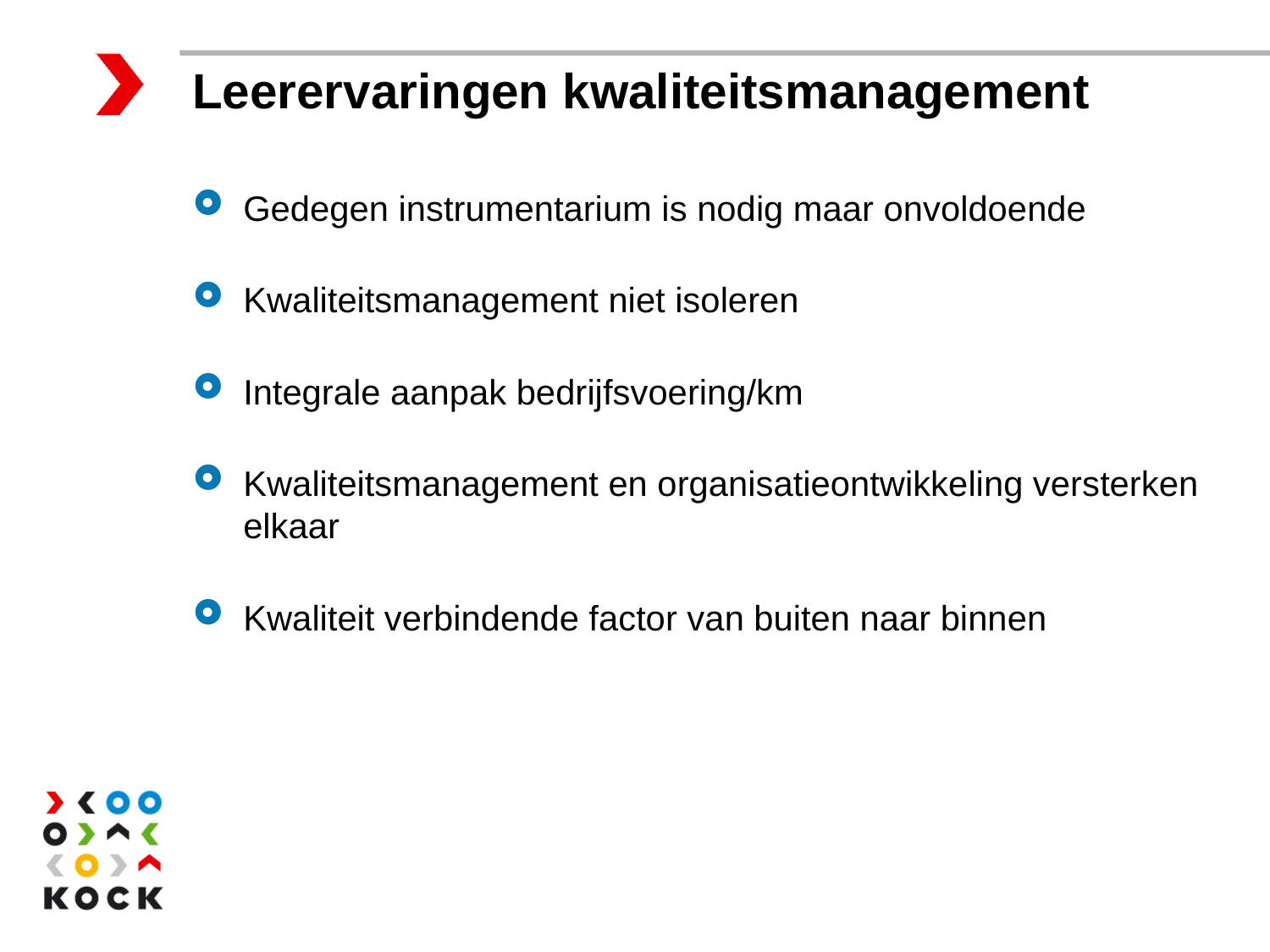

# Leerervaringen kwaliteitsmanagement
Gedegen instrumentarium is nodig maar onvoldoende
Kwaliteitsmanagement niet isoleren
Integrale aanpak bedrijfsvoering/km
Kwaliteitsmanagement en organisatieontwikkeling versterken elkaar
Kwaliteit verbindende factor van buiten naar binnen